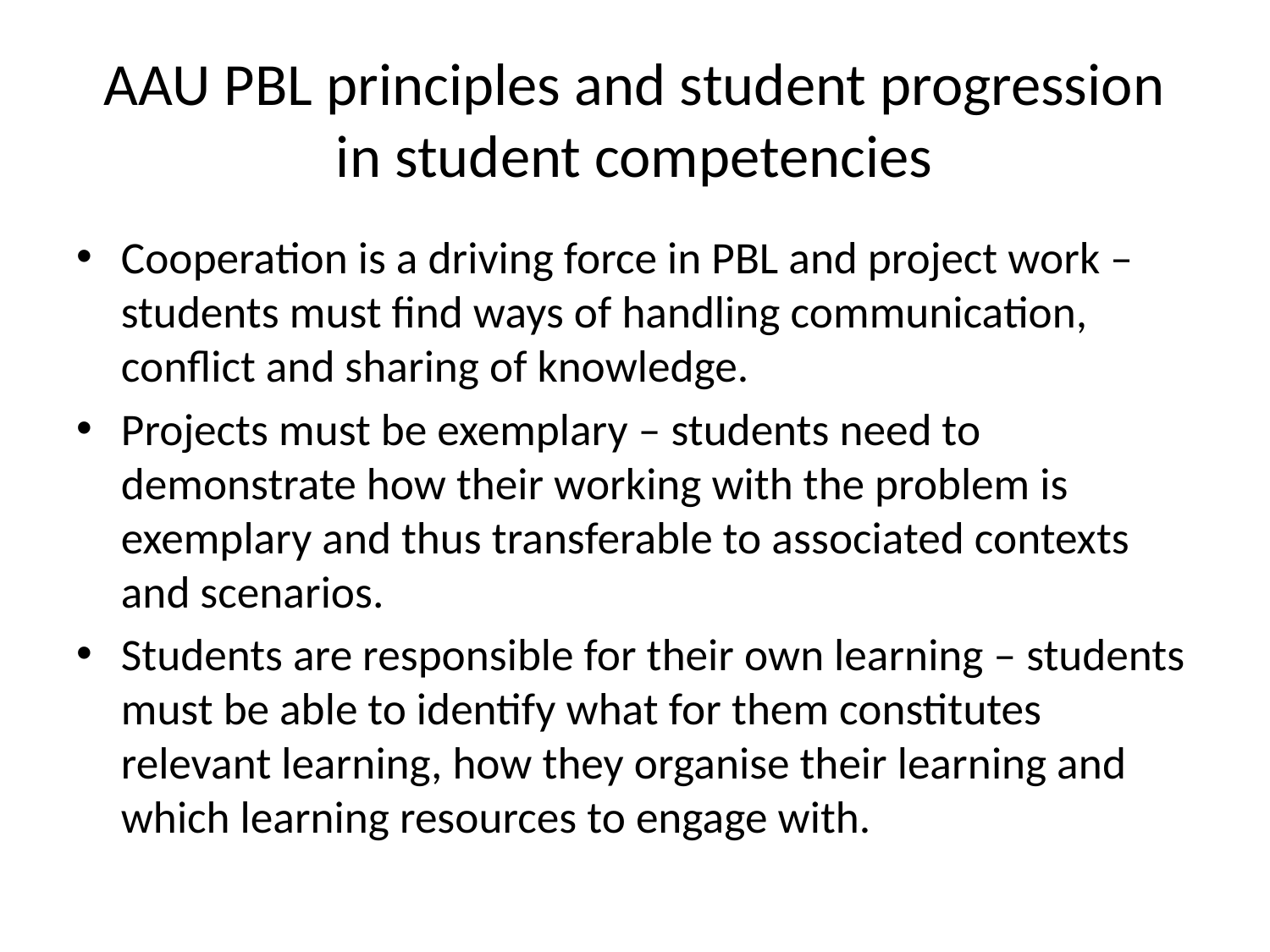

# AAU PBL principles and student progression in student competencies
Cooperation is a driving force in PBL and project work – students must find ways of handling communication, conflict and sharing of knowledge.
Projects must be exemplary – students need to demonstrate how their working with the problem is exemplary and thus transferable to associated contexts and scenarios.
Students are responsible for their own learning – students must be able to identify what for them constitutes relevant learning, how they organise their learning and which learning resources to engage with.